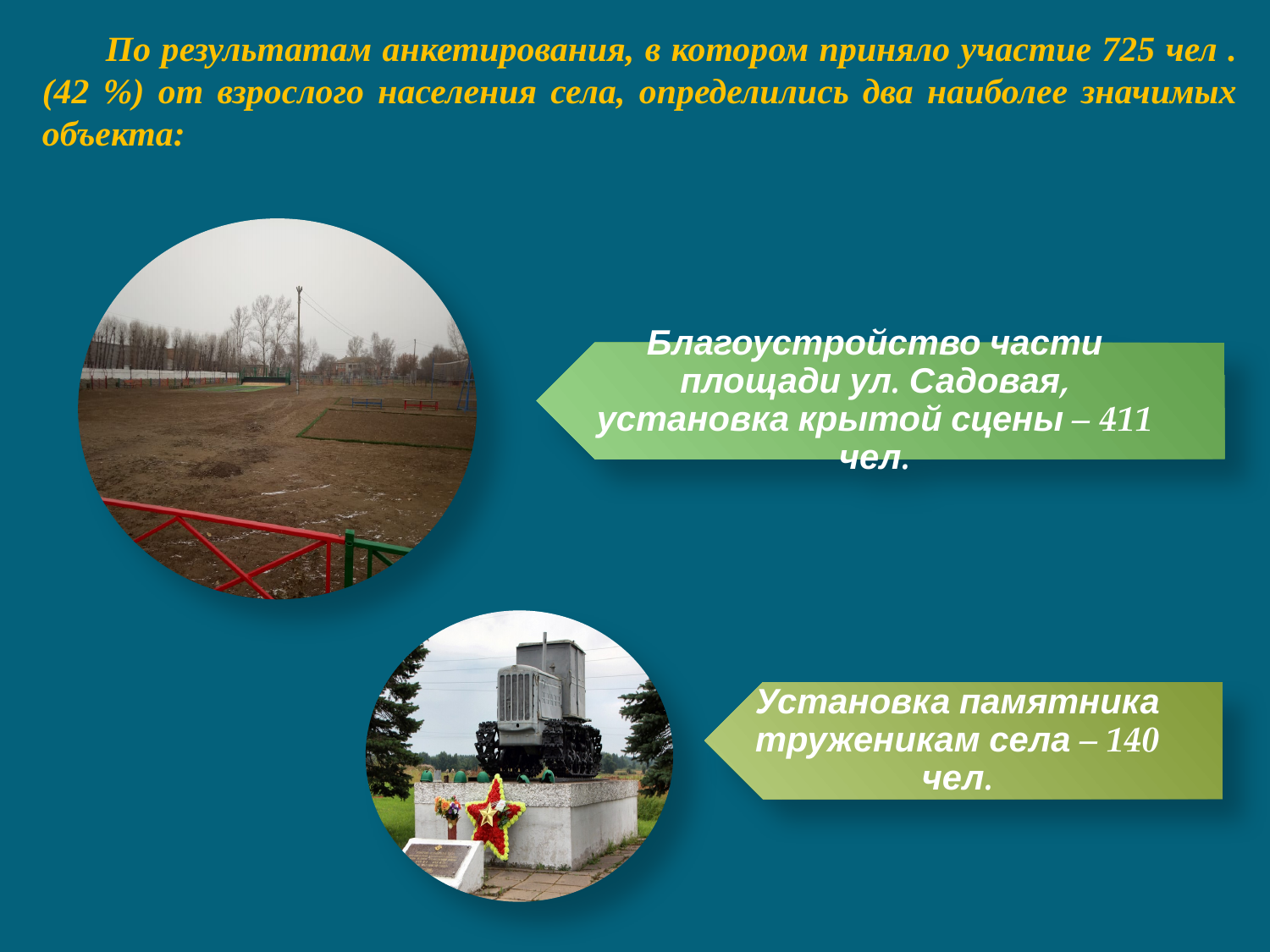

По результатам анкетирования, в котором приняло участие 725 чел . (42 %) от взрослого населения села, определились два наиболее значимых объекта:

Благоустройство части площади ул. Садовая, установка крытой сцены – 411 чел.
Установка памятника труженикам села – 140 чел.